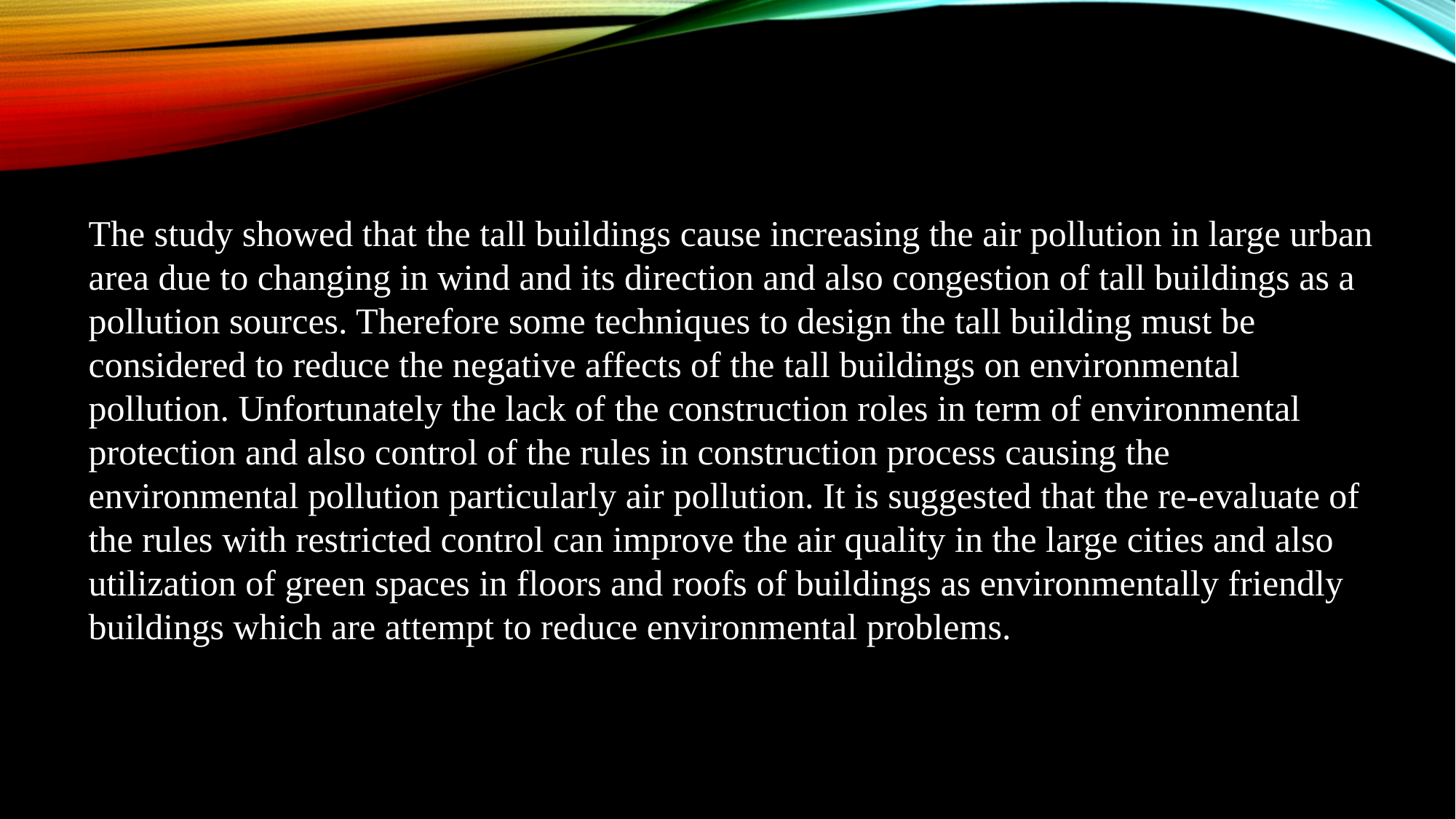

The study showed that the tall buildings cause increasing the air pollution in large urban area due to changing in wind and its direction and also congestion of tall buildings as a pollution sources. Therefore some techniques to design the tall building must be considered to reduce the negative affects of the tall buildings on environmental pollution. Unfortunately the lack of the construction roles in term of environmental protection and also control of the rules in construction process causing the environmental pollution particularly air pollution. It is suggested that the re-evaluate of the rules with restricted control can improve the air quality in the large cities and also utilization of green spaces in floors and roofs of buildings as environmentally friendly buildings which are attempt to reduce environmental problems.